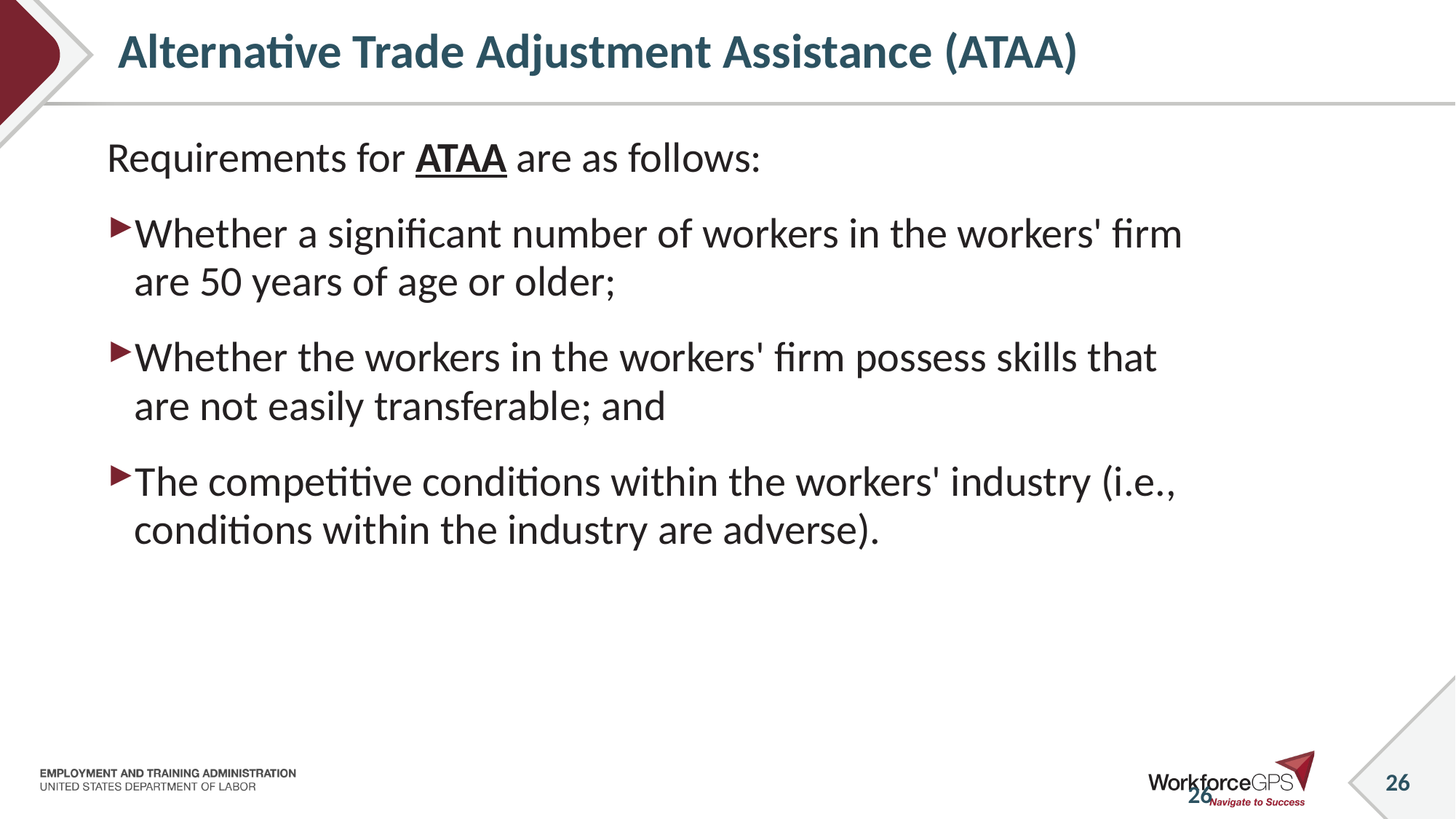

# Alternative Trade Adjustment Assistance (ATAA)
Requirements for ATAA are as follows:
Whether a significant number of workers in the workers' firm are 50 years of age or older;
Whether the workers in the workers' firm possess skills that are not easily transferable; and
The competitive conditions within the workers' industry (i.e., conditions within the industry are adverse).

26
26